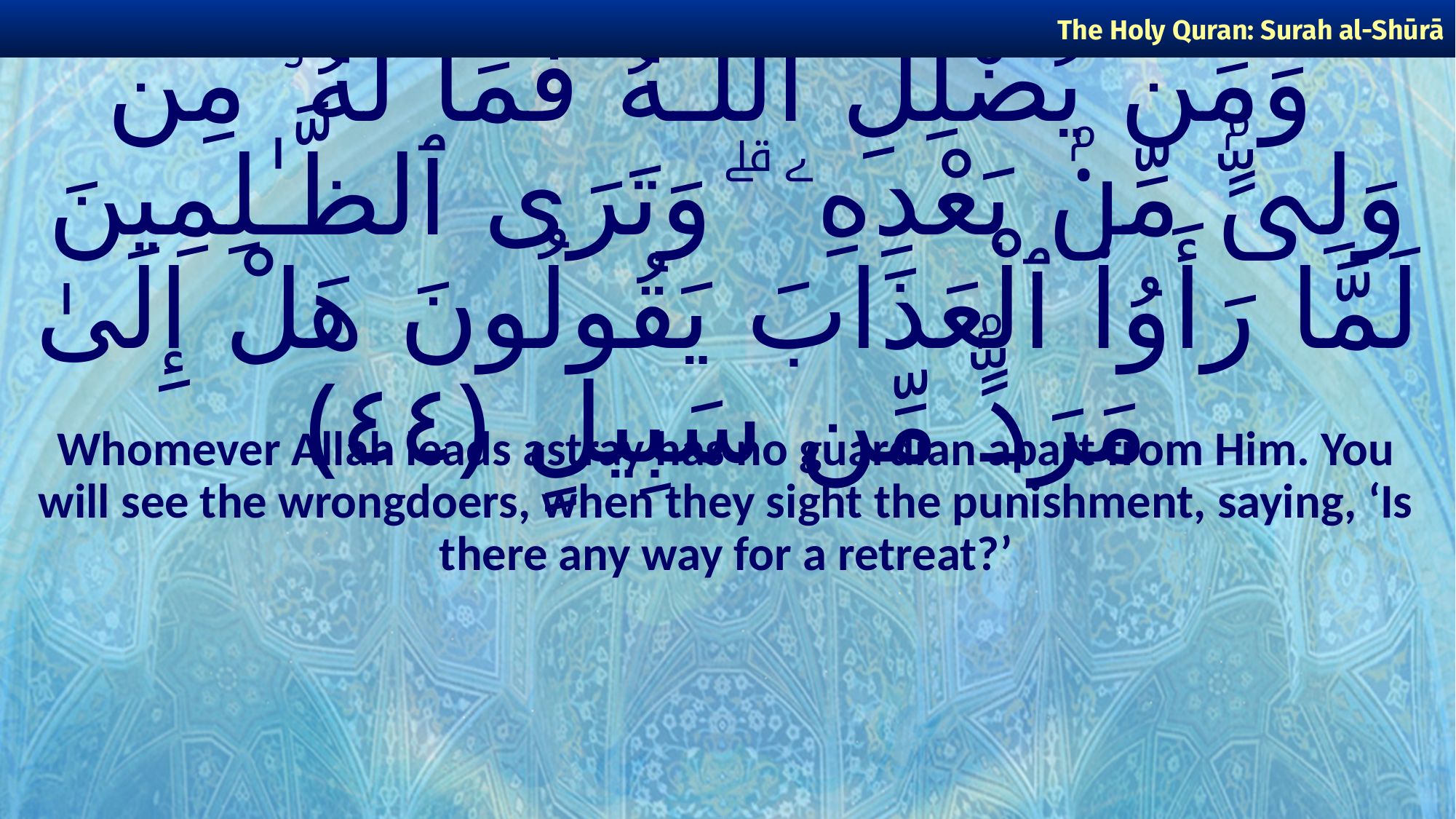

The Holy Quran: Surah al-Shūrā
# وَمَن يُضْلِلِ ٱللَّـهُ فَمَا لَهُۥ مِن وَلِىٍّۢ مِّنۢ بَعْدِهِۦ ۗ وَتَرَى ٱلظَّـٰلِمِينَ لَمَّا رَأَوُا۟ ٱلْعَذَابَ يَقُولُونَ هَلْ إِلَىٰ مَرَدٍّۢ مِّن سَبِيلٍ ﴿٤٤﴾
Whomever Allah leads astray has no guardian apart from Him. You will see the wrongdoers, when they sight the punishment, saying, ‘Is there any way for a retreat?’